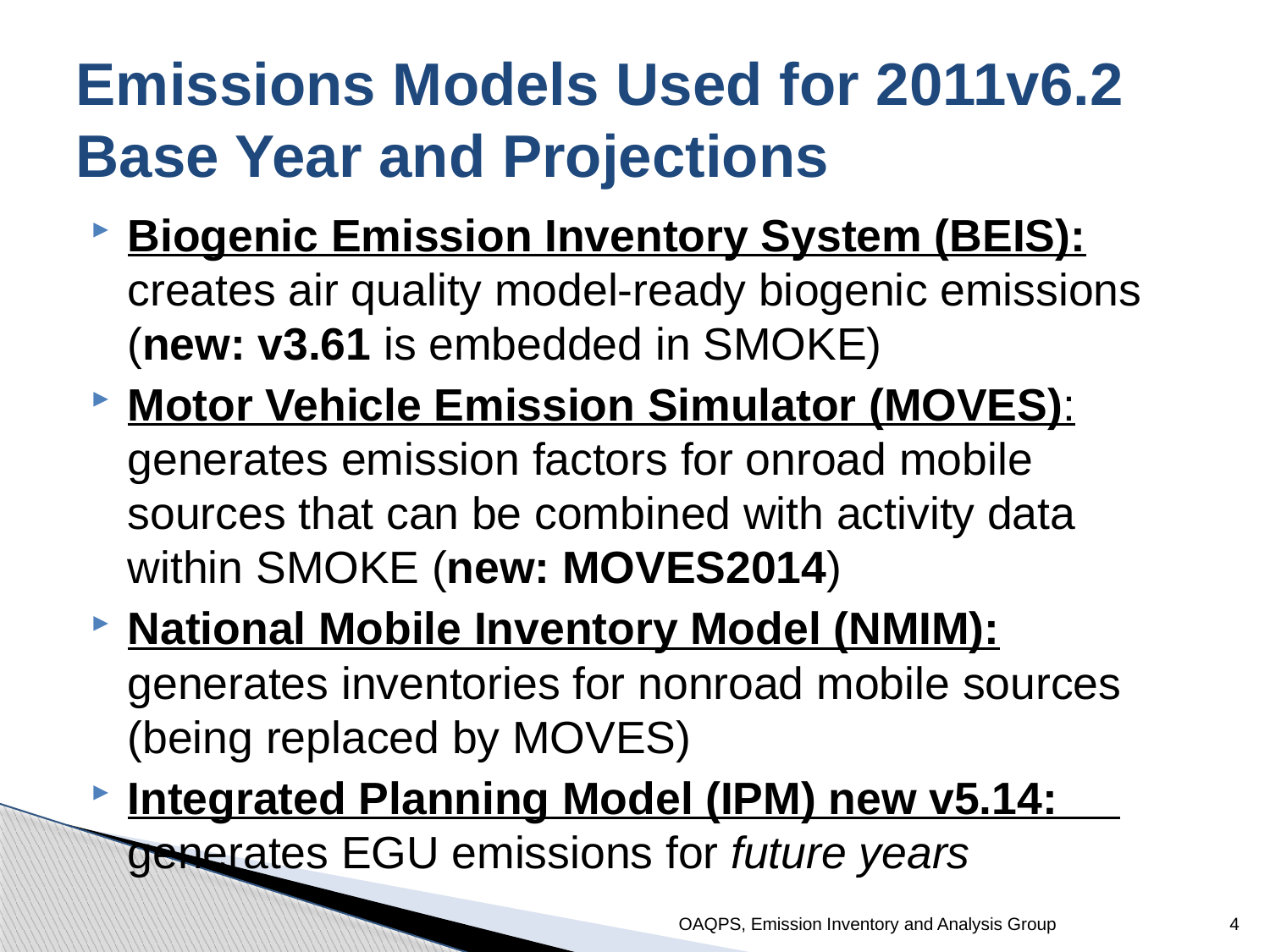

# Emissions Models Used for 2011v6.2 Base Year and Projections
Biogenic Emission Inventory System (BEIS): creates air quality model-ready biogenic emissions (new: v3.61 is embedded in SMOKE)
Motor Vehicle Emission Simulator (MOVES): generates emission factors for onroad mobile sources that can be combined with activity data within SMOKE (new: MOVES2014)
National Mobile Inventory Model (NMIM): generates inventories for nonroad mobile sources (being replaced by MOVES)
Integrated Planning Model (IPM) new v5.14:      generates EGU emissions for future years
OAQPS, Emission Inventory and Analysis Group
4